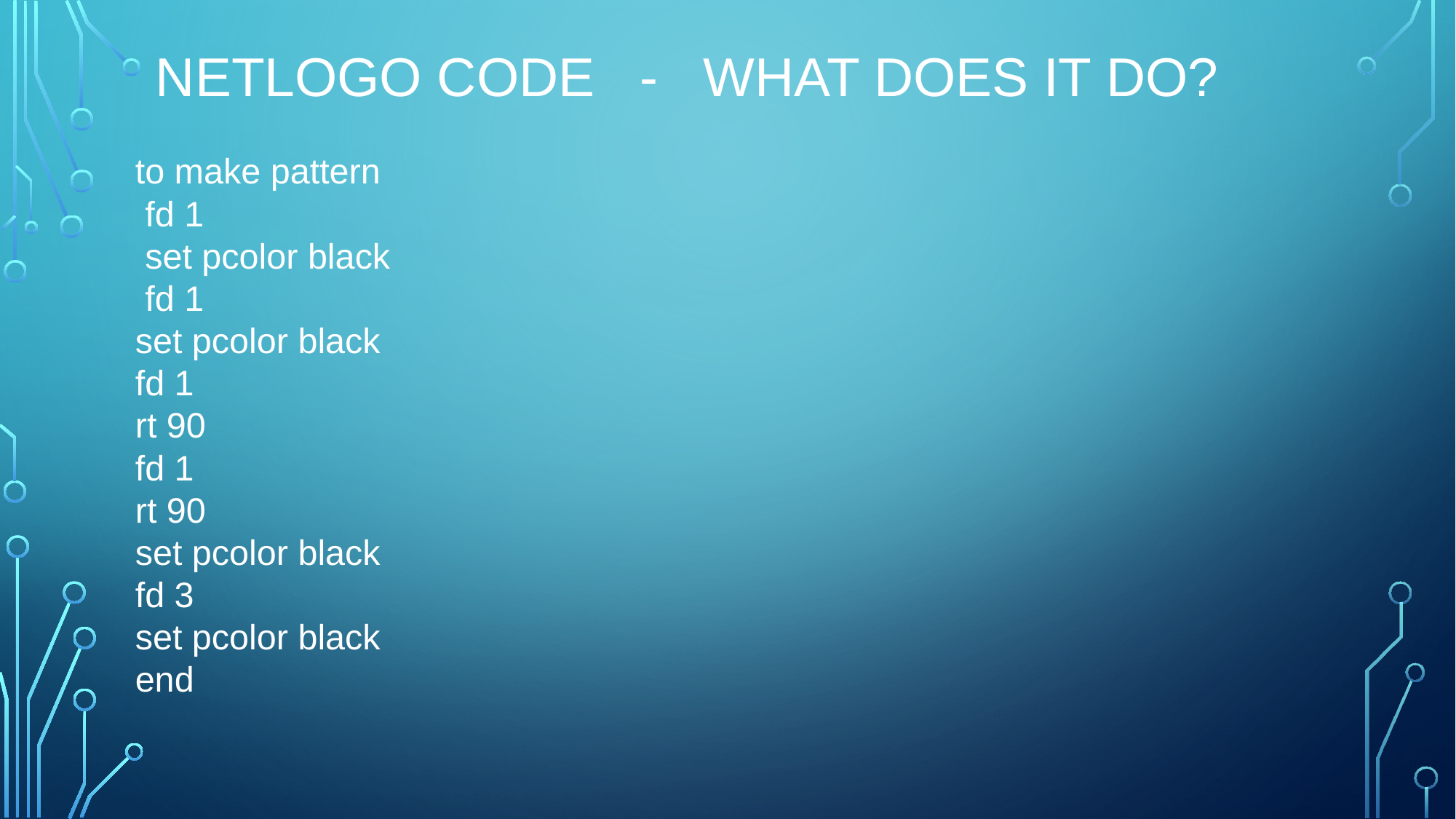

# Netlogo code   -   what does it do?
to make pattern
 fd 1
 set pcolor black
 fd 1
set pcolor black
fd 1
rt 90
fd 1
rt 90
set pcolor black
fd 3
set pcolor black
end